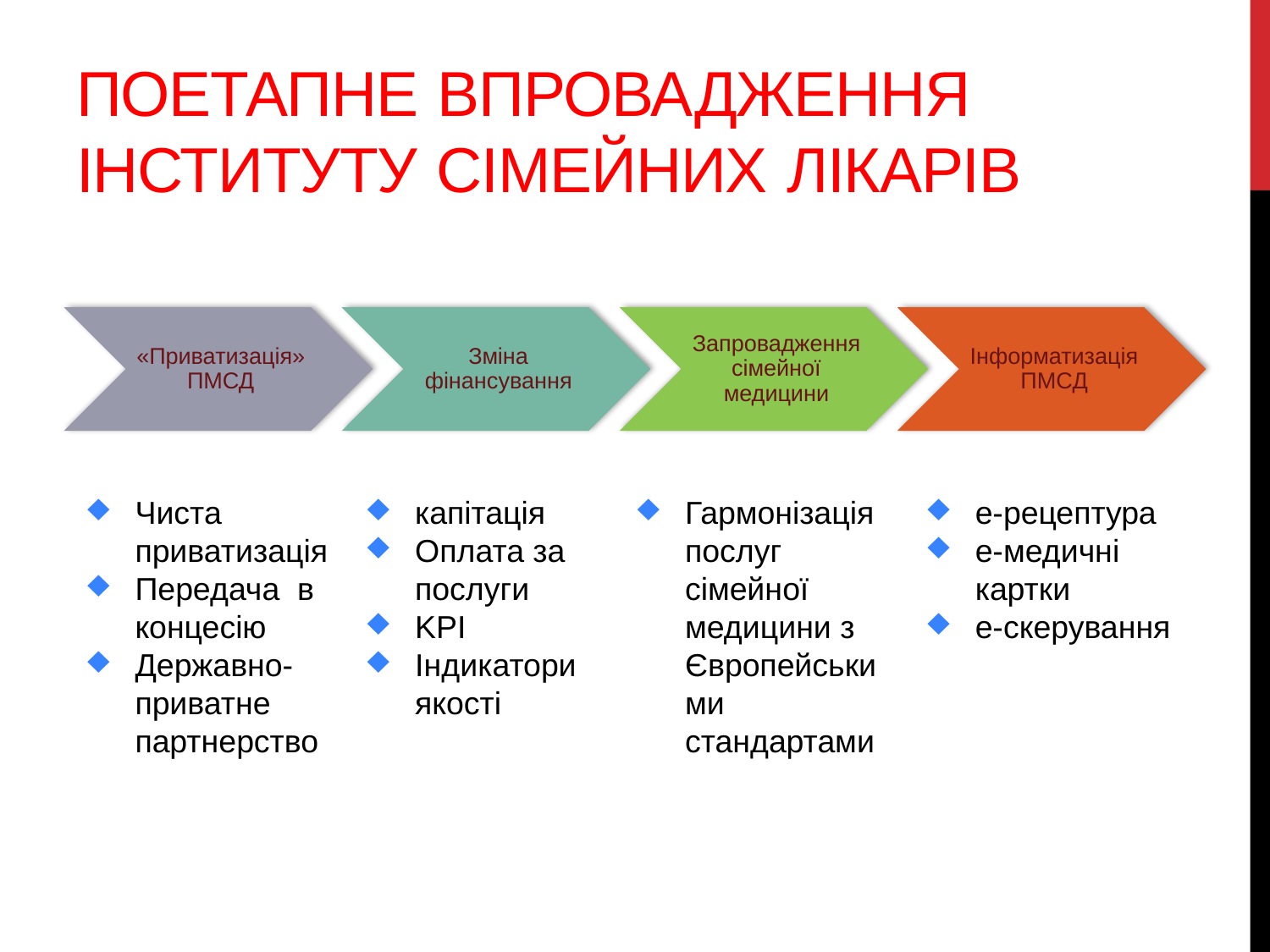

# Поетапне впровадження інституту сімейних лікарів
«Приватизація» ПМСД
Зміна фінансування
Запровадження сімейної медицини
Інформатизація ПМСД
Чиста приватизація
Передача  в концесію
Державно-приватне партнерство
капітація
Оплата за послуги
KPI
Індикатори якості
Гармонізація послуг сімейної медицини з Європейськими стандартами
е-рецептура
е-медичні картки
е-скерування